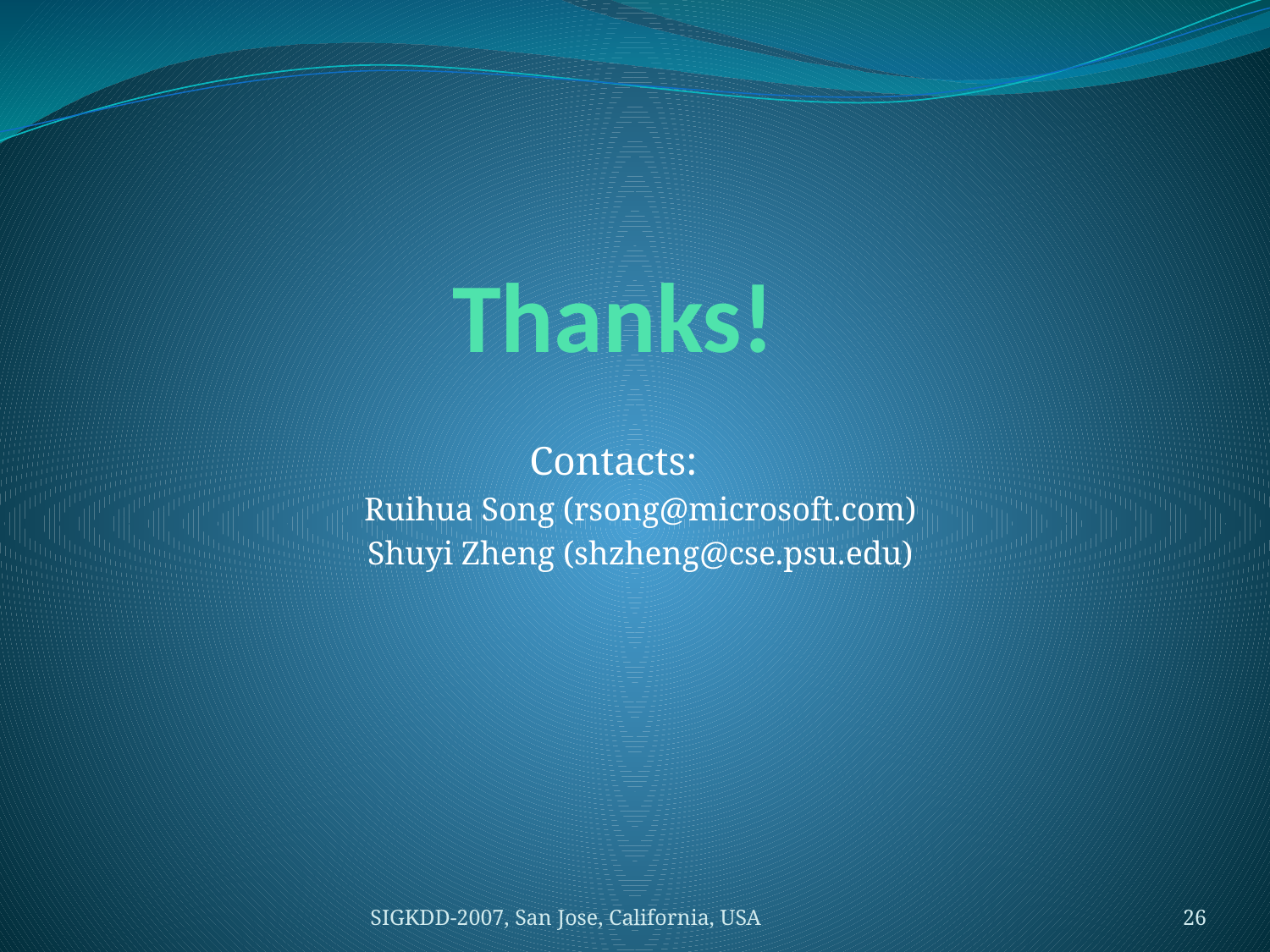

# Thanks!

Contacts:
Ruihua Song (rsong@microsoft.com)
Shuyi Zheng (shzheng@cse.psu.edu)

SIGKDD-2007, San Jose, California, USA
26